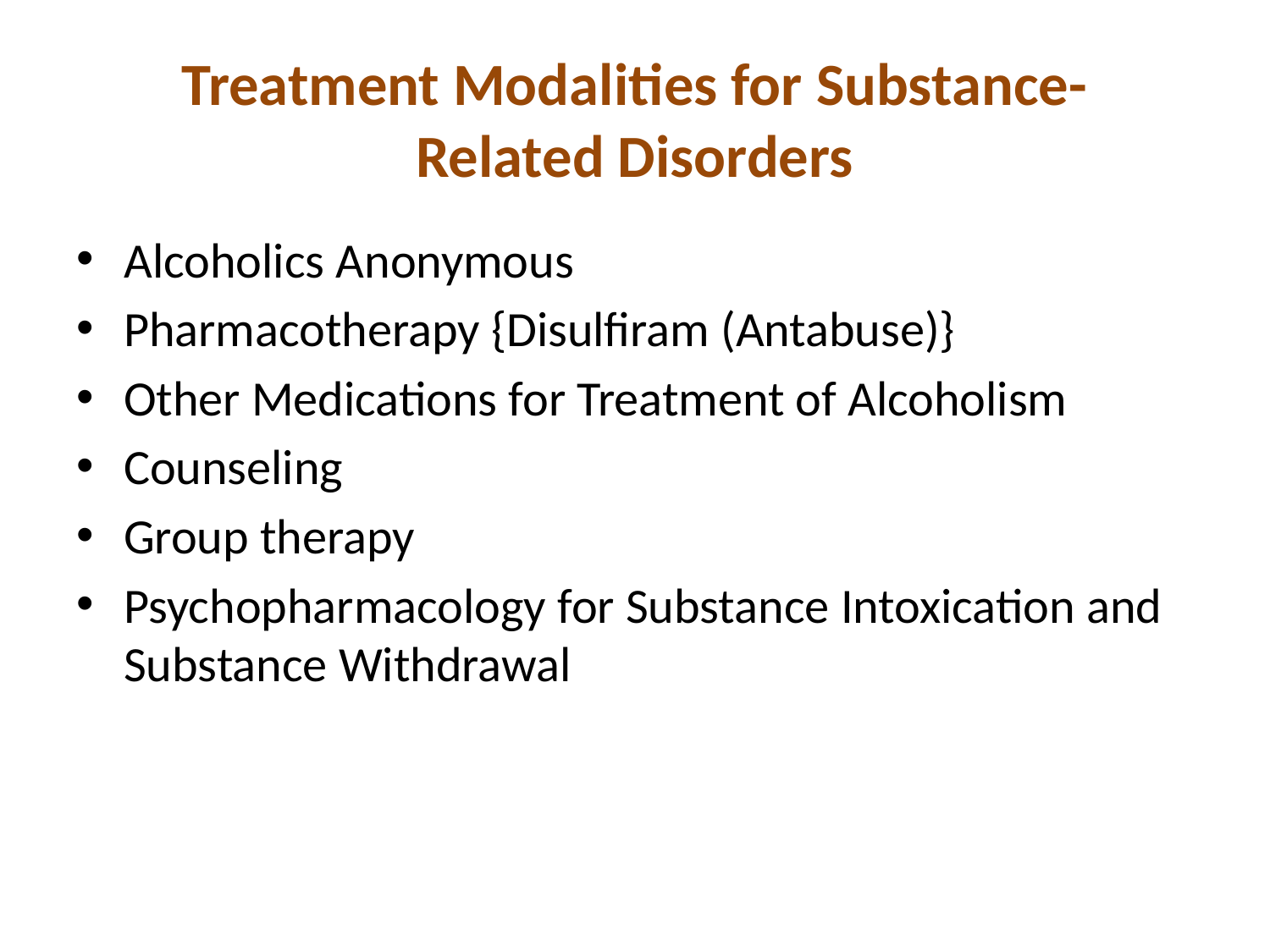

# Treatment Modalities for Substance- Related Disorders
Alcoholics Anonymous
Pharmacotherapy {Disulfiram (Antabuse)}
Other Medications for Treatment of Alcoholism
Counseling
Group therapy
Psychopharmacology for Substance Intoxication and Substance Withdrawal